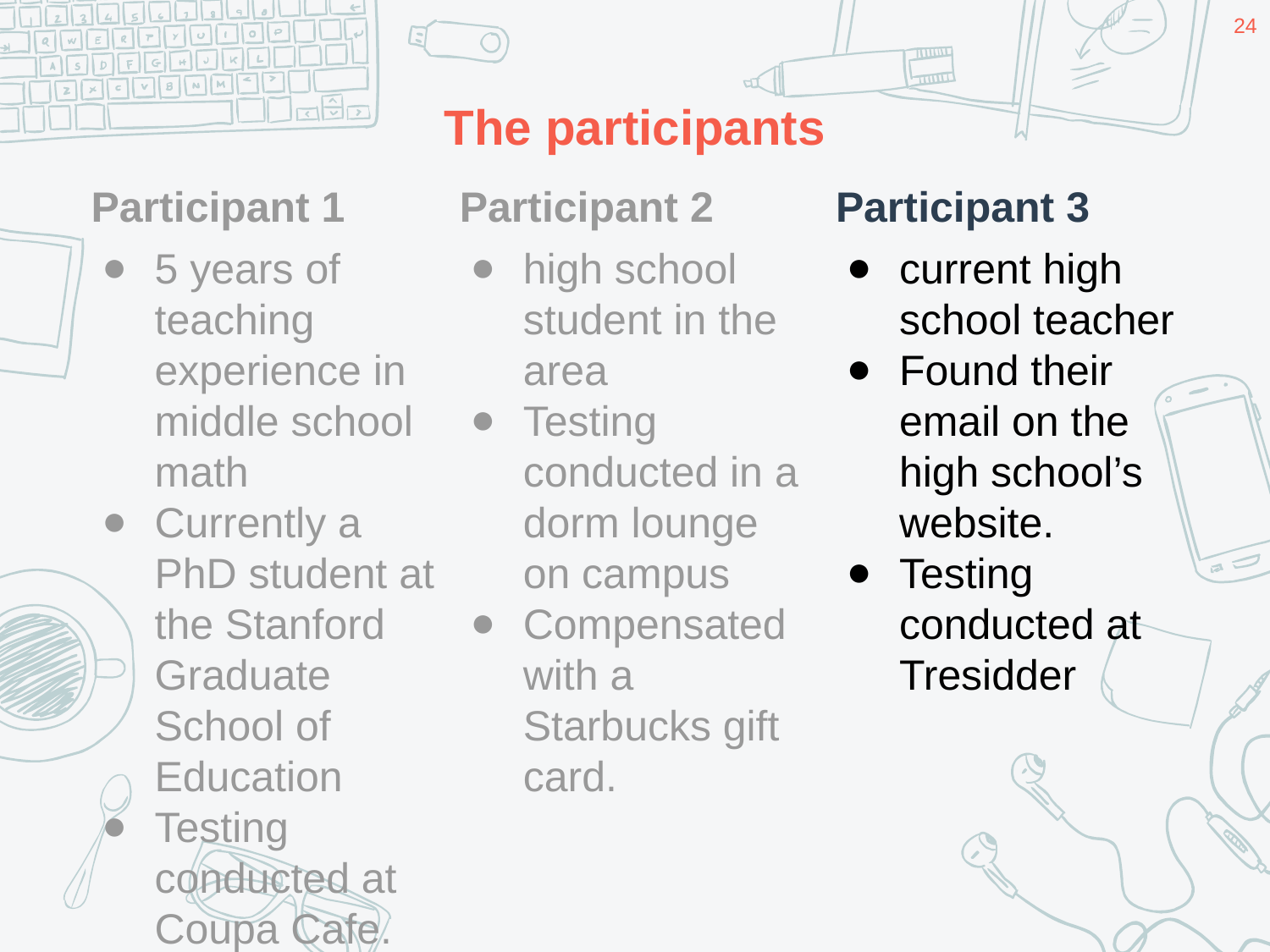

24
# The participants
Participant 1
5 years of teaching experience in middle school math
Currently a PhD student at the Stanford Graduate School of Education
Testing conducted at Coupa Cafe.
Participant 2
high school student in the area
Testing conducted in a dorm lounge on campus
Compensated with a Starbucks gift card.
Participant 3
current high school teacher
Found their email on the high school’s website.
Testing conducted at Tresidder